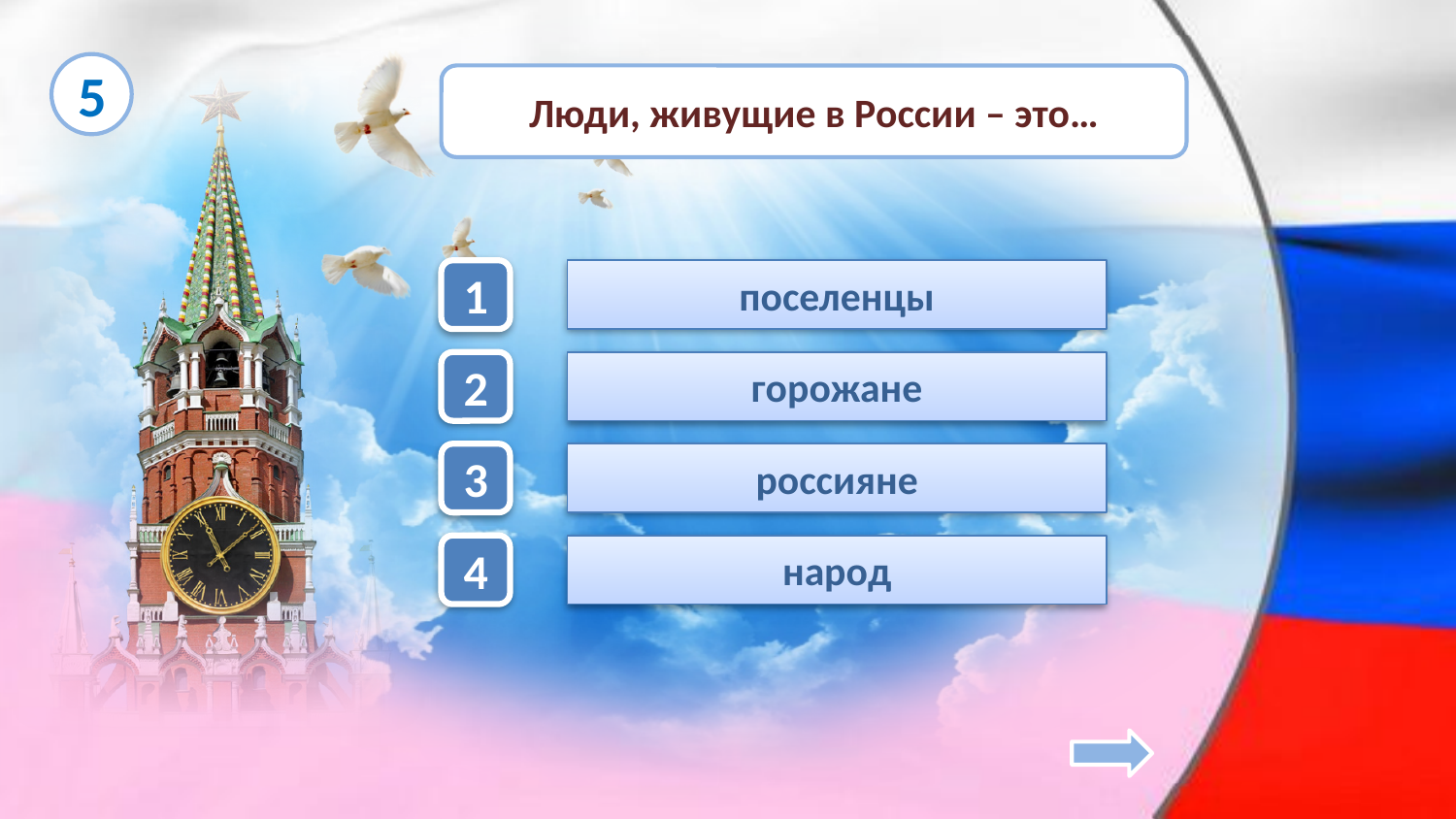

5
Люди, живущие в России – это…
1
поселенцы
горожане
2
россияне
3
народ
4